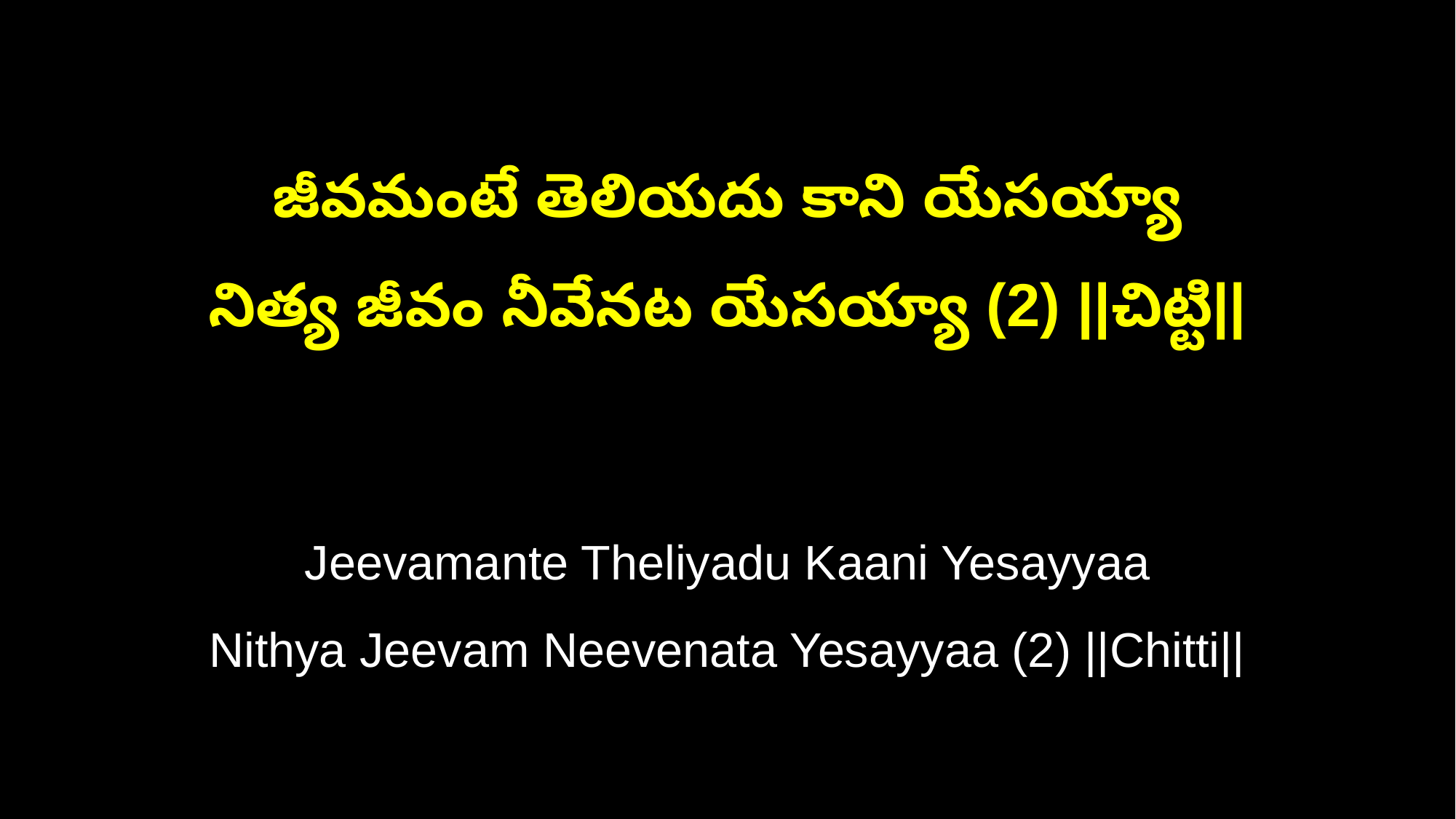

జీవమంటే తెలియదు కాని యేసయ్యా
నిత్య జీవం నీవేనట యేసయ్యా (2) ||చిట్టి||
Jeevamante Theliyadu Kaani Yesayyaa
Nithya Jeevam Neevenata Yesayyaa (2) ||Chitti||